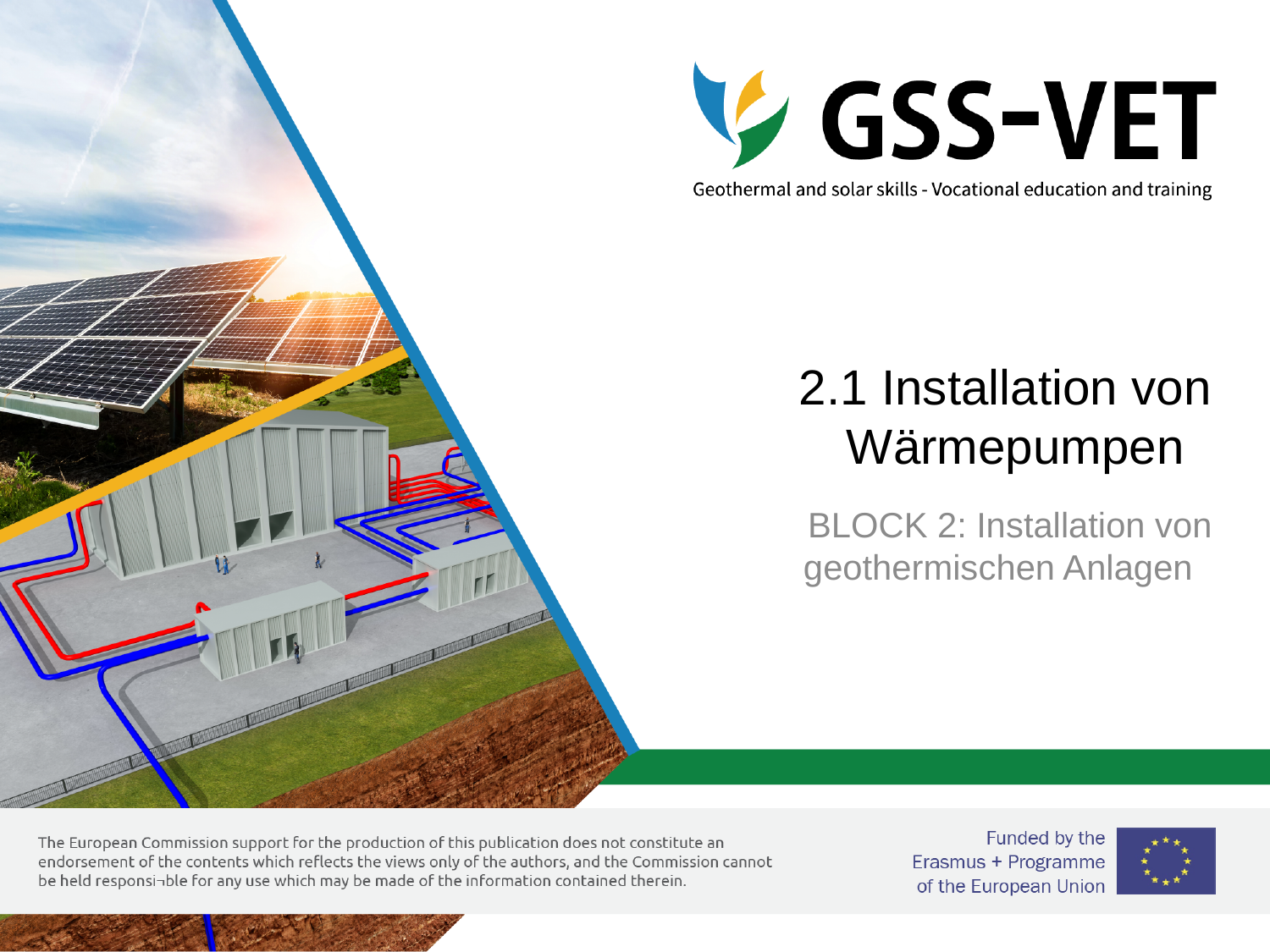

# 2.1 Installation von Wärmepumpen
BLOCK 2: Installation von geothermischen Anlagen